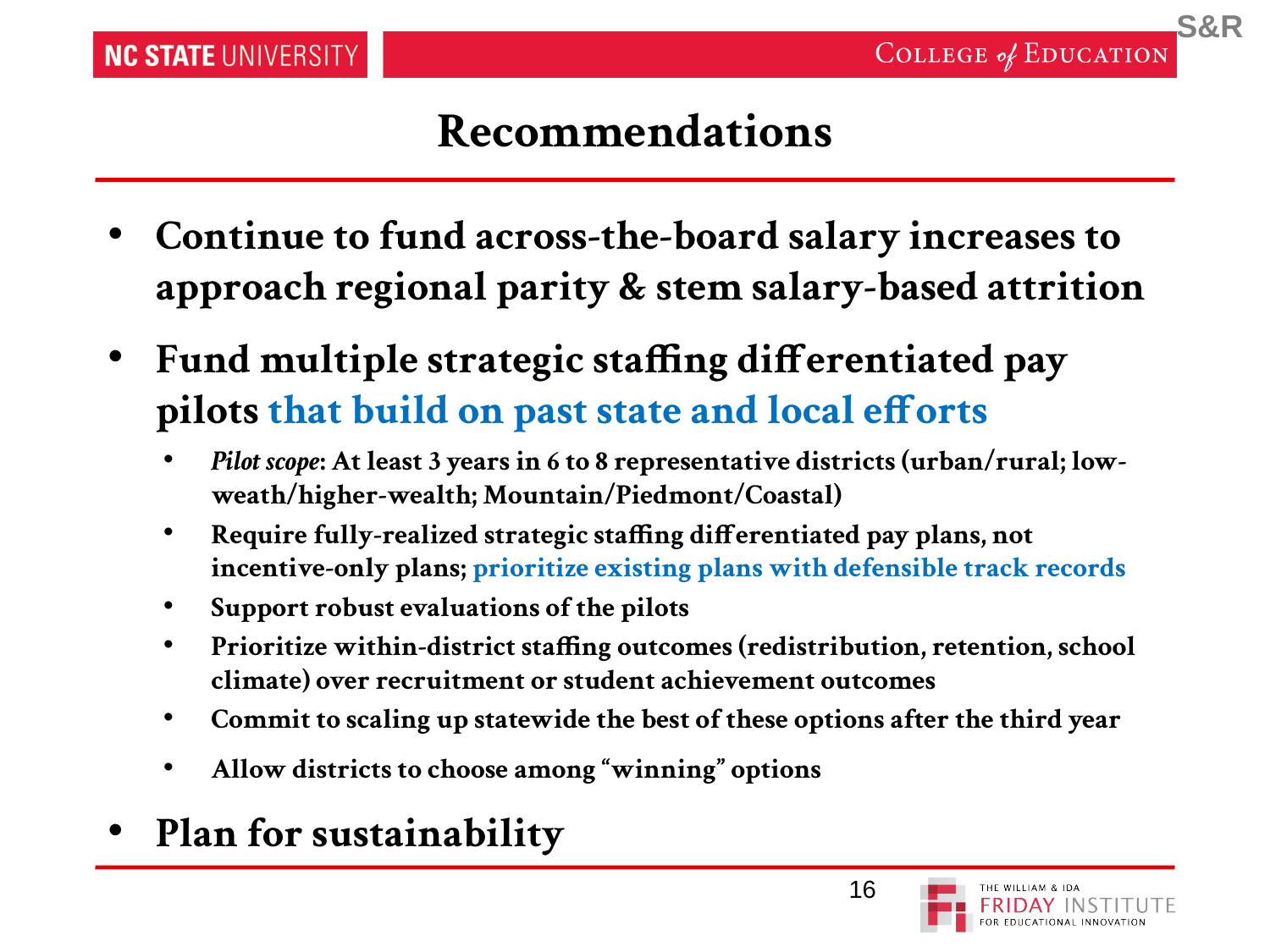

S&R
# Recommendations
Continue to fund across-the-board salary increases to approach regional parity & stem salary-based attrition
Fund multiple strategic staffing differentiated pay pilots that build on past state and local efforts
Pilot scope: At least 3 years in 6 to 8 representative districts (urban/rural; low-weath/higher-wealth; Mountain/Piedmont/Coastal)
Require fully-realized strategic staffing differentiated pay plans, not incentive-only plans; prioritize existing plans with defensible track records
Support robust evaluations of the pilots
Prioritize within-district staffing outcomes (redistribution, retention, school climate) over recruitment or student achievement outcomes
Commit to scaling up statewide the best of these options after the third year
Allow districts to choose among “winning” options
Plan for sustainability

16